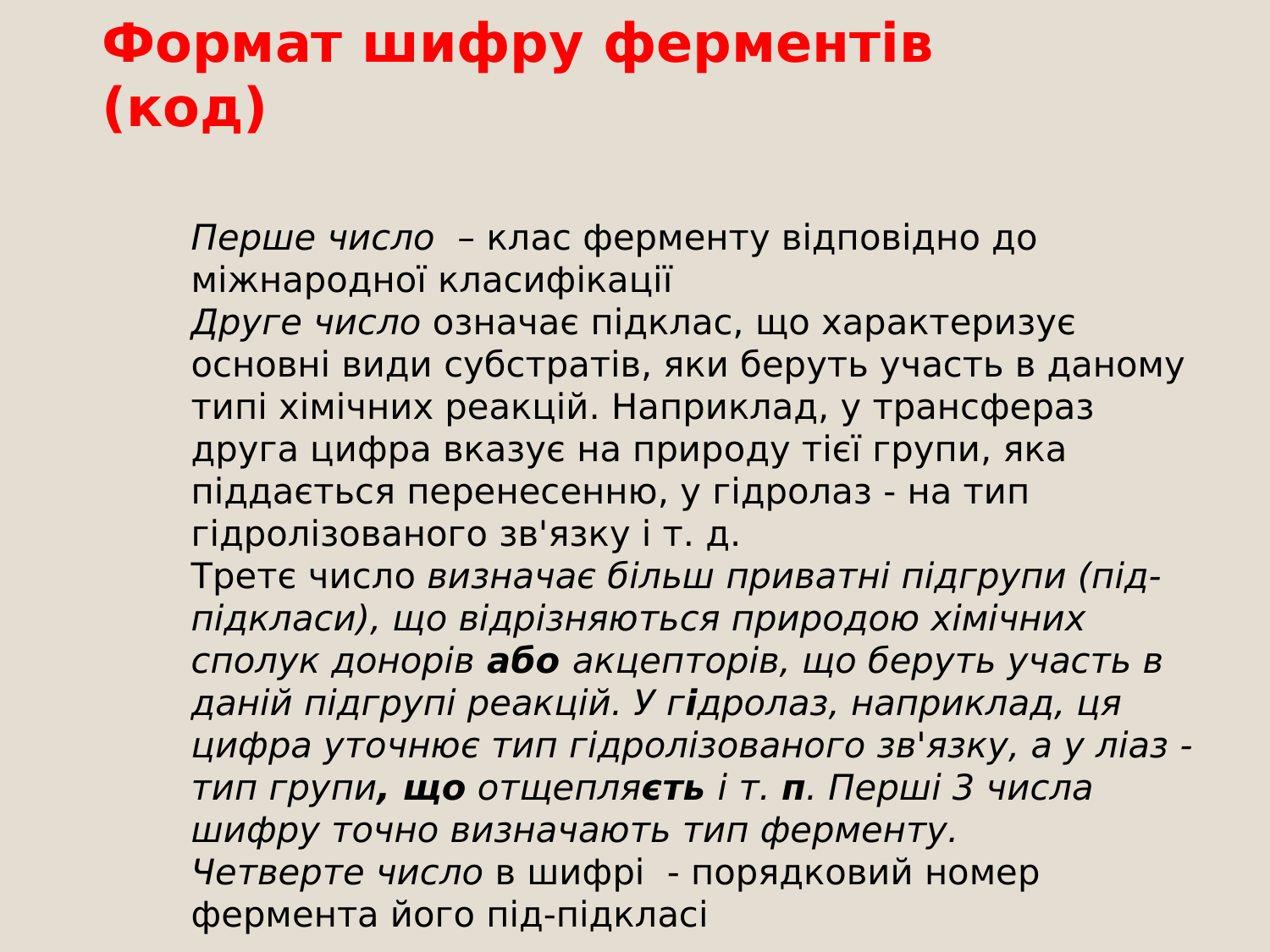

# Формат шифру ферментів (код)
Перше число  – клас ферменту відповідно до міжнародної класифікації
Друге число означає підклас, що характеризує основні види субстратів, яки беруть участь в даному типі хімічних реакцій. Наприклад, у трансфераз друга цифра вказує на природу тієї групи, яка піддається перенесенню, у гідролаз - на тип гідролізованого зв'язку і т. д.
Третє число визначає більш приватні підгрупи (під-підкласи), що відрізняються природою хімічних сполук донорів або акцепторів, що беруть участь в даній підгрупі реакцій. У гідролаз, наприклад, ця цифра уточнює тип гідролізованого зв'язку, а у ліаз - тип групи, що отщепляєть і т. п. Перші 3 числа шифру точно визначають тип ферменту.
Четверте число в шифрі  - порядковий номер фермента його під-підкласі